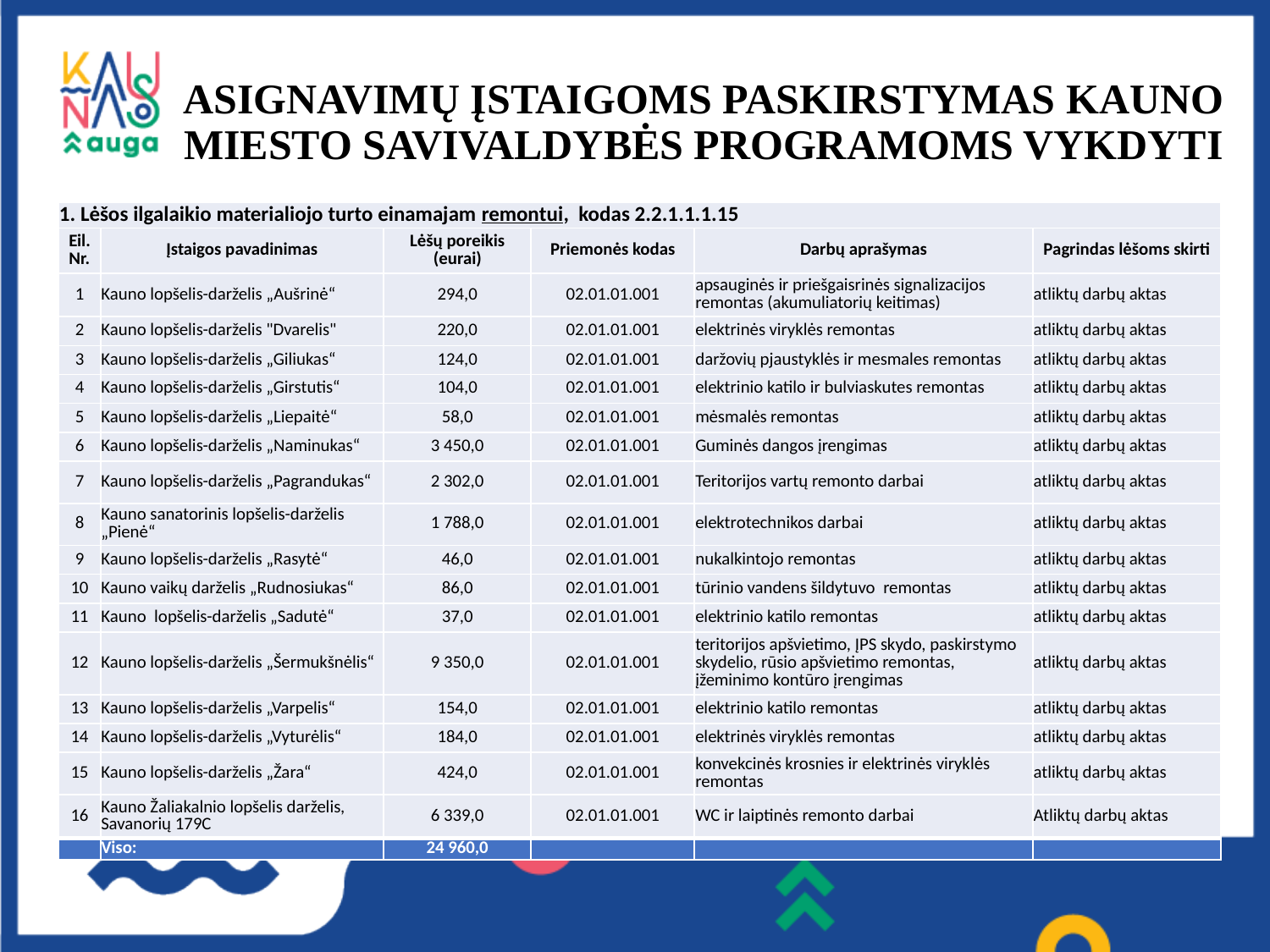

# ASIGNAVIMŲ ĮSTAIGOMS PASKIRSTYMAS KAUNO MIESTO SAVIVALDYBĖS PROGRAMOMS VYKDYTI
| 1. Lėšos ilgalaikio materialiojo turto einamajam remontui, kodas 2.2.1.1.1.15 |  |  |  |  |  |
| --- | --- | --- | --- | --- | --- |
| Eil. Nr. | Įstaigos pavadinimas | Lėšų poreikis (eurai) | Priemonės kodas | Darbų aprašymas | Pagrindas lėšoms skirti |
| 1 | Kauno lopšelis-darželis „Aušrinė“ | 294,0 | 02.01.01.001 | apsauginės ir priešgaisrinės signalizacijos remontas (akumuliatorių keitimas) | atliktų darbų aktas |
| 2 | Kauno lopšelis-darželis "Dvarelis" | 220,0 | 02.01.01.001 | elektrinės viryklės remontas | atliktų darbų aktas |
| 3 | Kauno lopšelis-darželis „Giliukas“ | 124,0 | 02.01.01.001 | daržovių pjaustyklės ir mesmales remontas | atliktų darbų aktas |
| 4 | Kauno lopšelis-darželis „Girstutis“ | 104,0 | 02.01.01.001 | elektrinio katilo ir bulviaskutes remontas | atliktų darbų aktas |
| 5 | Kauno lopšelis-darželis „Liepaitė“ | 58,0 | 02.01.01.001 | mėsmalės remontas | atliktų darbų aktas |
| 6 | Kauno lopšelis-darželis „Naminukas“ | 3 450,0 | 02.01.01.001 | Guminės dangos įrengimas | atliktų darbų aktas |
| 7 | Kauno lopšelis-darželis „Pagrandukas“ | 2 302,0 | 02.01.01.001 | Teritorijos vartų remonto darbai | atliktų darbų aktas |
| 8 | Kauno sanatorinis lopšelis-darželis „Pienė“ | 1 788,0 | 02.01.01.001 | elektrotechnikos darbai | atliktų darbų aktas |
| 9 | Kauno lopšelis-darželis „Rasytė“ | 46,0 | 02.01.01.001 | nukalkintojo remontas | atliktų darbų aktas |
| 10 | Kauno vaikų darželis „Rudnosiukas“ | 86,0 | 02.01.01.001 | tūrinio vandens šildytuvo remontas | atliktų darbų aktas |
| 11 | Kauno lopšelis-darželis „Sadutė“ | 37,0 | 02.01.01.001 | elektrinio katilo remontas | atliktų darbų aktas |
| 12 | Kauno lopšelis-darželis „Šermukšnėlis“ | 9 350,0 | 02.01.01.001 | teritorijos apšvietimo, ĮPS skydo, paskirstymo skydelio, rūsio apšvietimo remontas, įžeminimo kontūro įrengimas | atliktų darbų aktas |
| 13 | Kauno lopšelis-darželis „Varpelis“ | 154,0 | 02.01.01.001 | elektrinio katilo remontas | atliktų darbų aktas |
| 14 | Kauno lopšelis-darželis „Vyturėlis“ | 184,0 | 02.01.01.001 | elektrinės viryklės remontas | atliktų darbų aktas |
| 15 | Kauno lopšelis-darželis „Žara“ | 424,0 | 02.01.01.001 | konvekcinės krosnies ir elektrinės viryklės remontas | atliktų darbų aktas |
| 16 | Kauno Žaliakalnio lopšelis darželis, Savanorių 179C | 6 339,0 | 02.01.01.001 | WC ir laiptinės remonto darbai | Atliktų darbų aktas |
|  | Viso: | 24 960,0 |  |  |  |